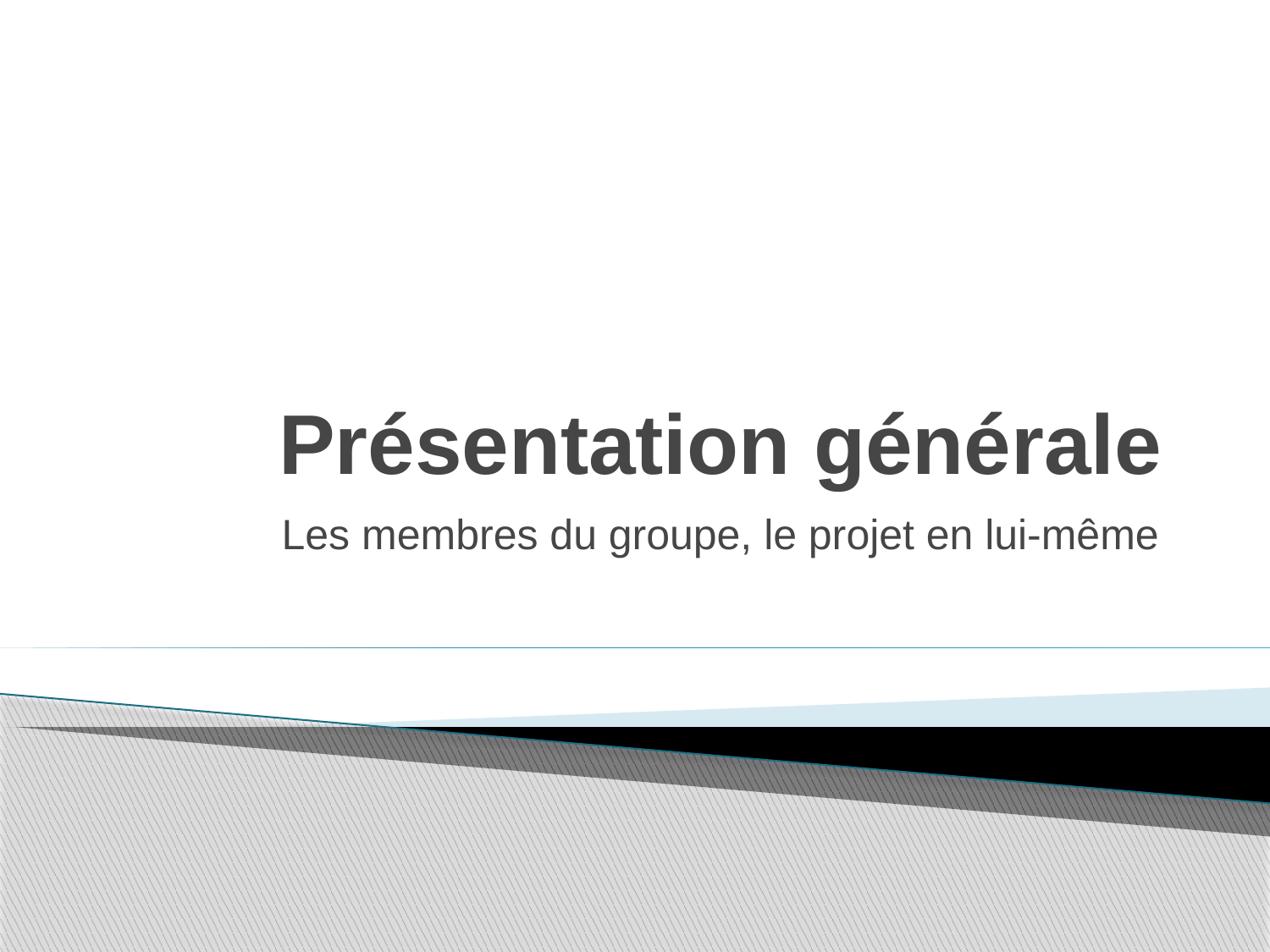

# Présentation générale
Les membres du groupe, le projet en lui-même